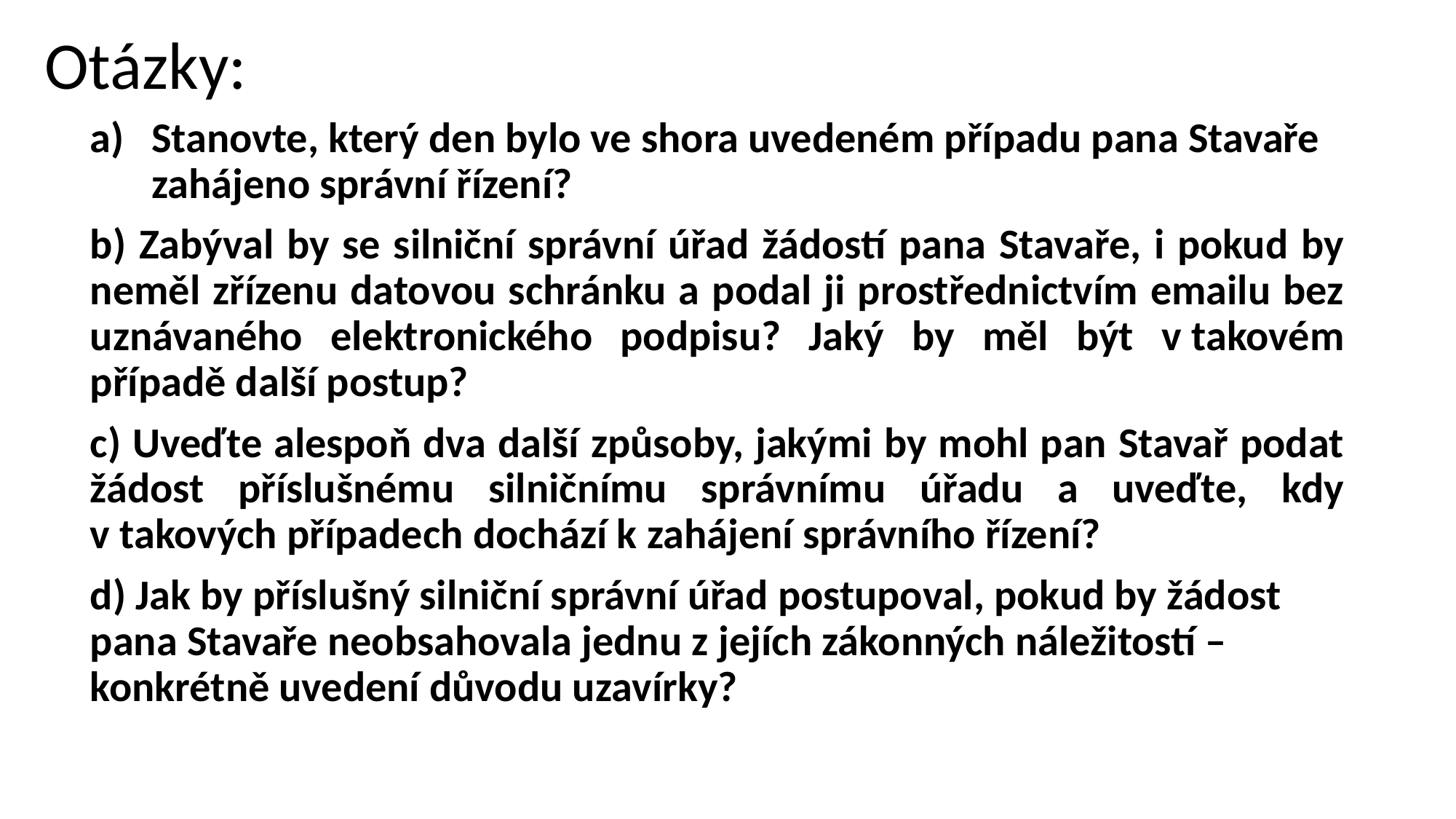

# Otázky:
Stanovte, který den bylo ve shora uvedeném případu pana Stavaře zahájeno správní řízení?
b) Zabýval by se silniční správní úřad žádostí pana Stavaře, i pokud by neměl zřízenu datovou schránku a podal ji prostřednictvím emailu bez uznávaného elektronického podpisu? Jaký by měl být v takovém případě další postup?
c) Uveďte alespoň dva další způsoby, jakými by mohl pan Stavař podat žádost příslušnému silničnímu správnímu úřadu a uveďte, kdy v takových případech dochází k zahájení správního řízení?
d) Jak by příslušný silniční správní úřad postupoval, pokud by žádost pana Stavaře neobsahovala jednu z jejích zákonných náležitostí – konkrétně uvedení důvodu uzavírky?